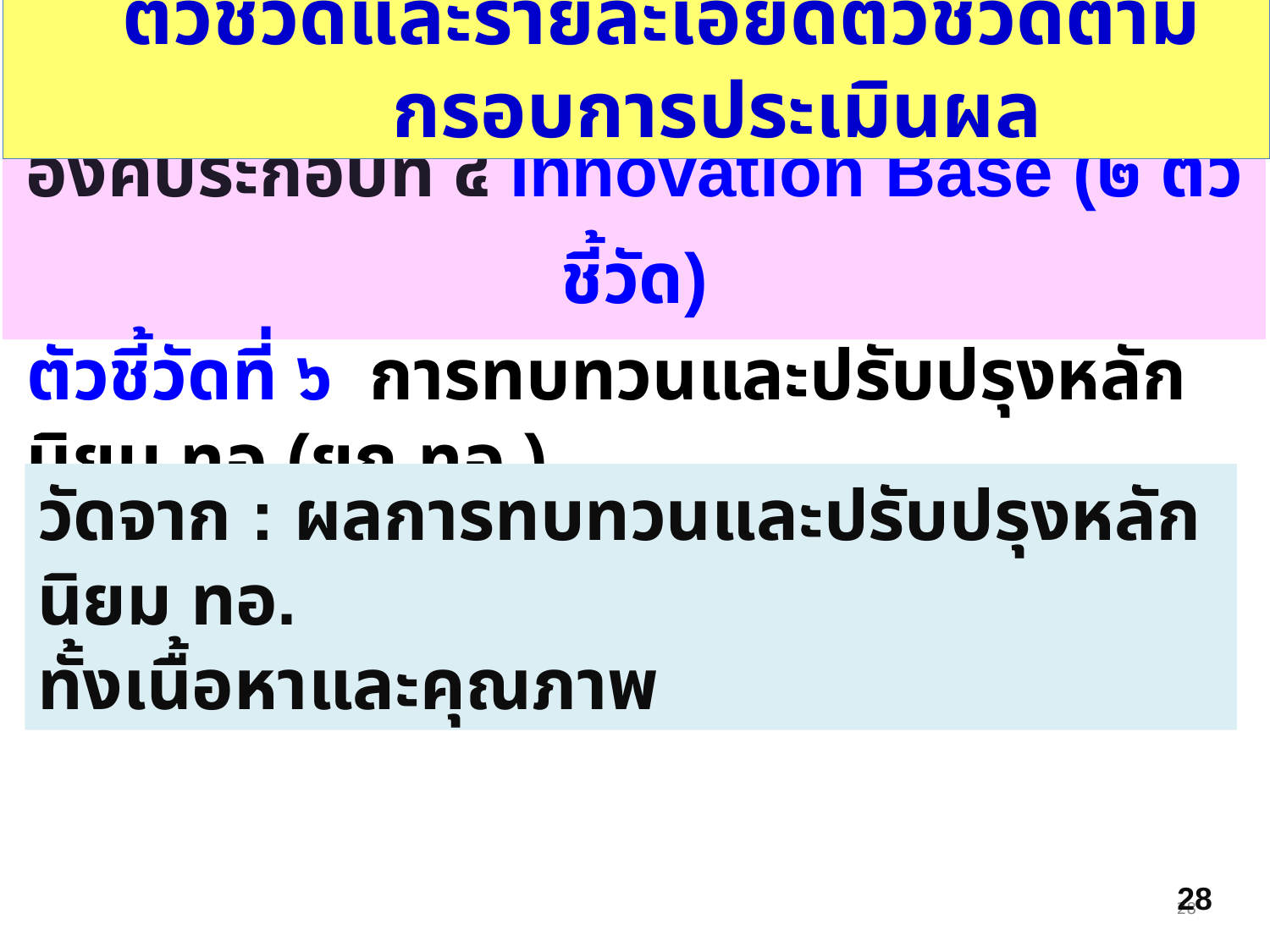

ตัวชี้วัดและรายละเอียดตัวชี้วัดตามกรอบการประเมินผล
| องค์ประกอบที่ ๔ Innovation Base (๒ ตัวชี้วัด) |
| --- |
ตัวชี้วัดที่ ๖  การทบทวนและปรับปรุงหลักนิยม ทอ.(ยก.ทอ.)
วัดจาก : ผลการทบทวนและปรับปรุงหลักนิยม ทอ.
ทั้งเนื้อหาและคุณภาพ
28
28